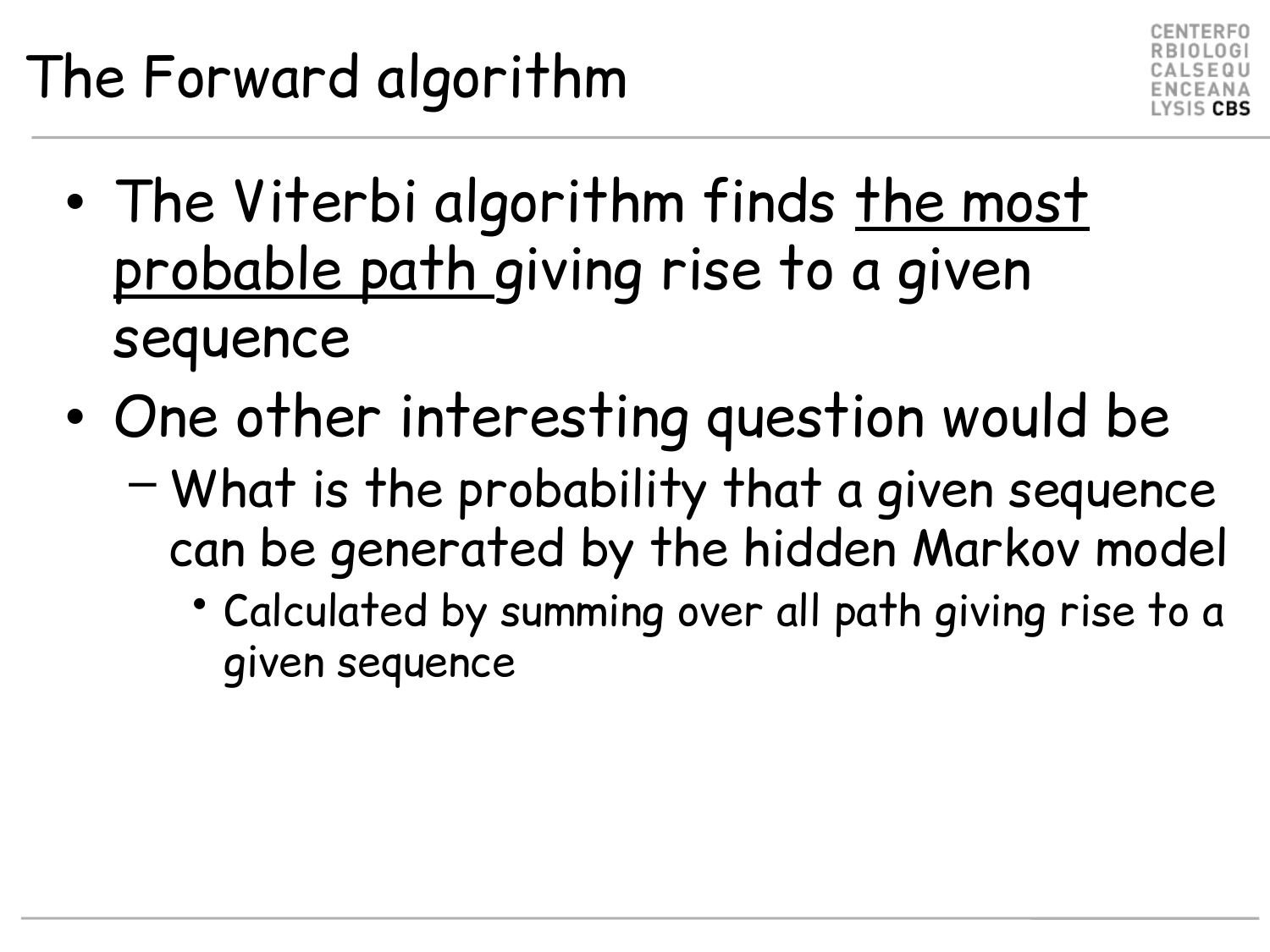

# The Forward algorithm
The Viterbi algorithm finds the most probable path giving rise to a given sequence
One other interesting question would be
What is the probability that a given sequence can be generated by the hidden Markov model
Calculated by summing over all path giving rise to a given sequence